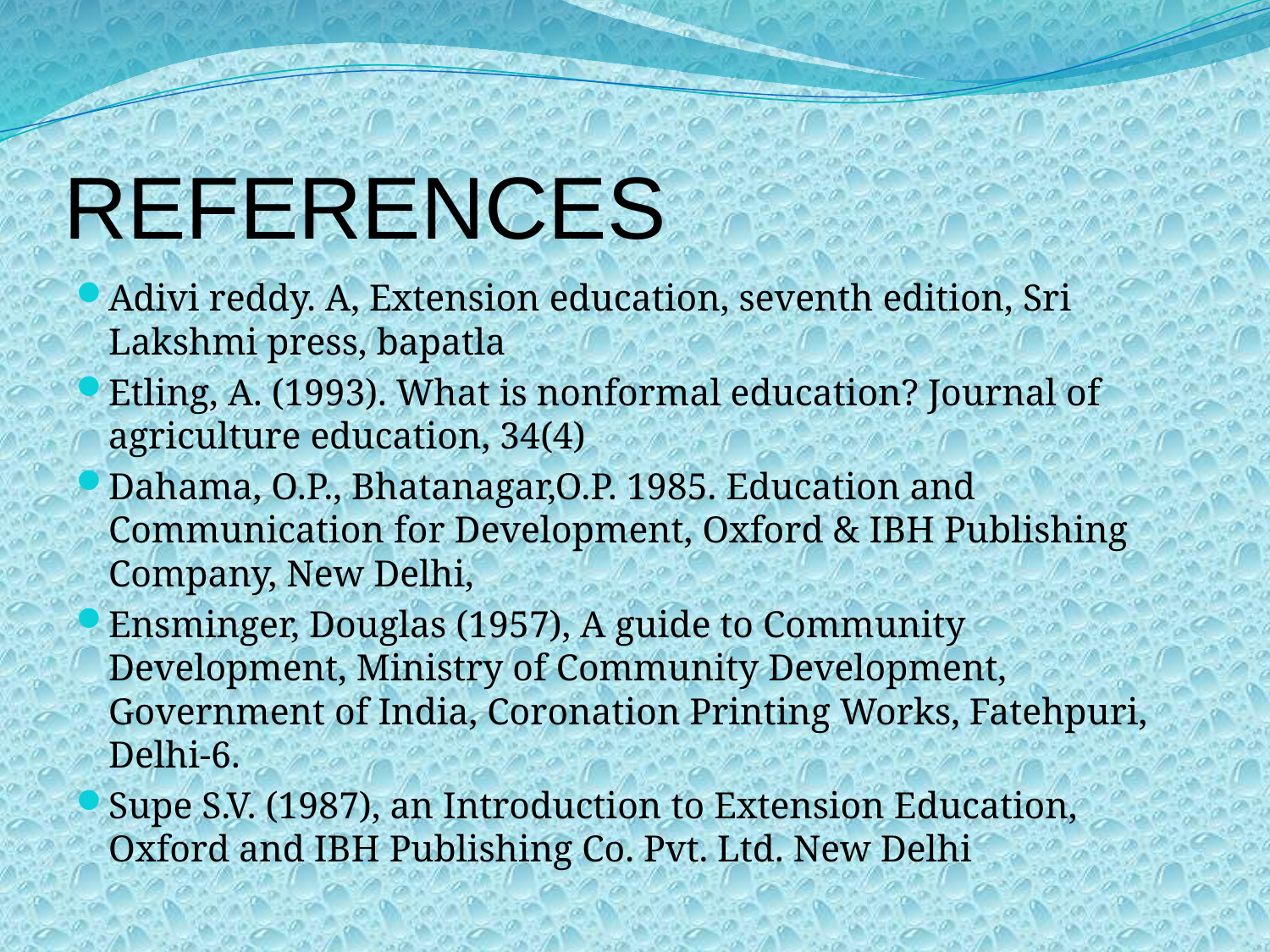

# REFERENCES
Adivi reddy. A, Extension education, seventh edition, Sri Lakshmi press, bapatla
Etling, A. (1993). What is nonformal education? Journal of agriculture education, 34(4)
Dahama, O.P., Bhatanagar,O.P. 1985. Education and Communication for Development, Oxford & IBH Publishing Company, New Delhi,
Ensminger, Douglas (1957), A guide to Community Development, Ministry of Community Development, Government of India, Coronation Printing Works, Fatehpuri, Delhi-6.
Supe S.V. (1987), an Introduction to Extension Education, Oxford and IBH Publishing Co. Pvt. Ltd. New Delhi